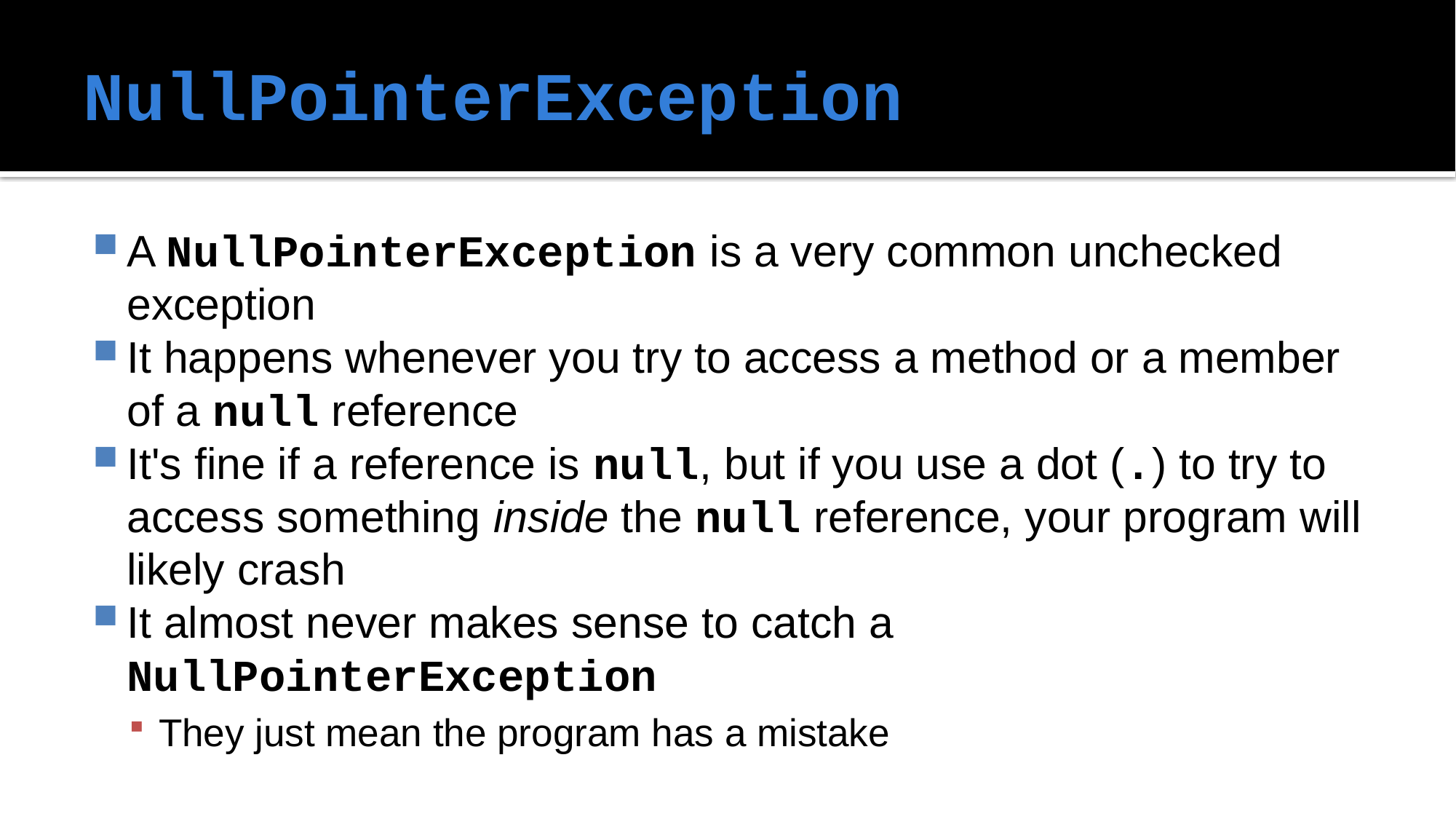

# NullPointerException
A NullPointerException is a very common unchecked exception
It happens whenever you try to access a method or a member of a null reference
It's fine if a reference is null, but if you use a dot (.) to try to access something inside the null reference, your program will likely crash
It almost never makes sense to catch a NullPointerException
They just mean the program has a mistake